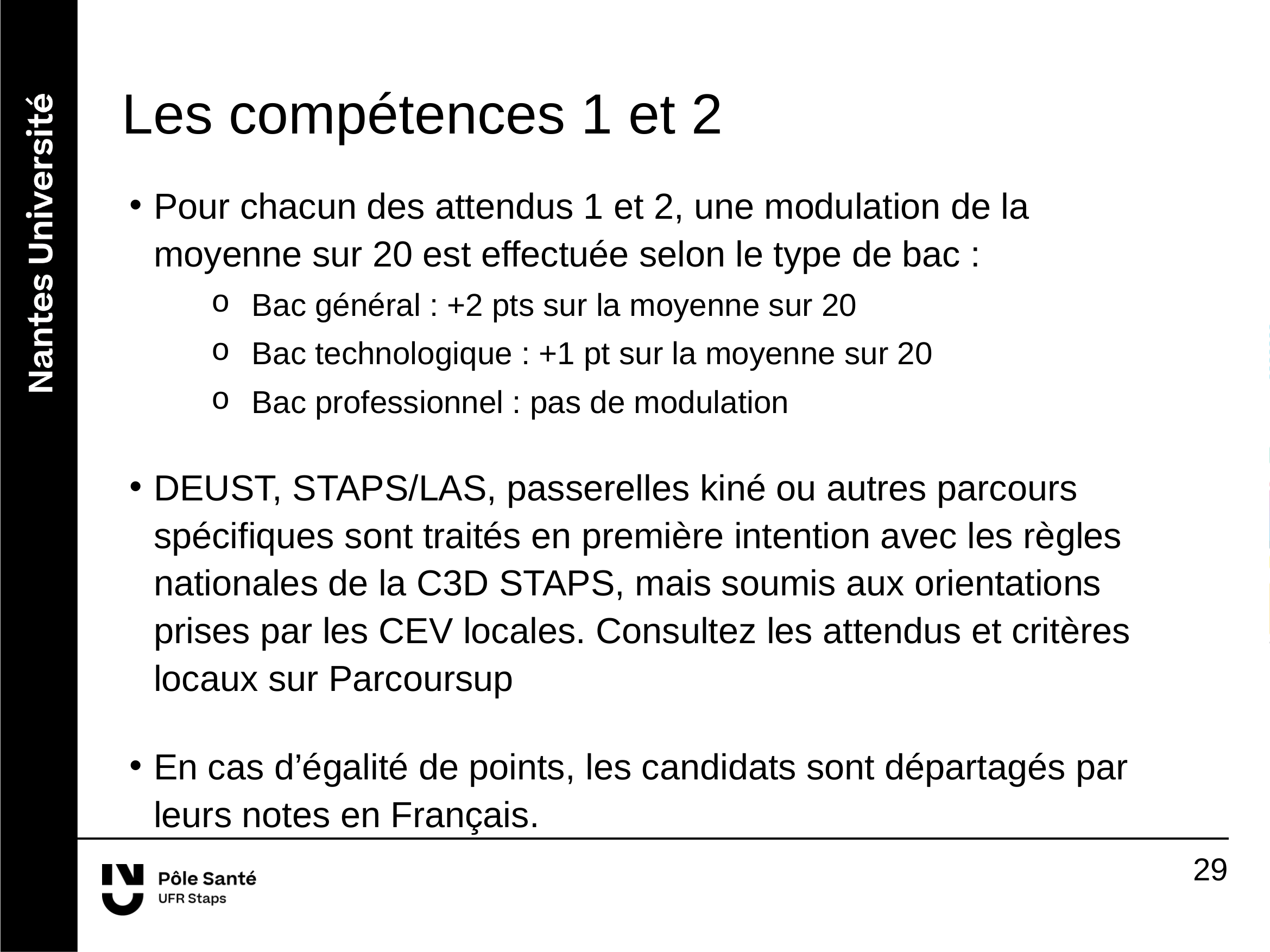

Les compétences 1 et 2
Pour chacun des attendus 1 et 2, une modulation de la moyenne sur 20 est effectuée selon le type de bac :
Bac général : +2 pts sur la moyenne sur 20
Bac technologique : +1 pt sur la moyenne sur 20
Bac professionnel : pas de modulation

DEUST, STAPS/LAS, passerelles kiné ou autres parcours spécifiques sont traités en première intention avec les règles nationales de la C3D STAPS, mais soumis aux orientations prises par les CEV locales. Consultez les attendus et critères locaux sur Parcoursup

En cas d’égalité de points, les candidats sont départagés par leurs notes en Français.

29